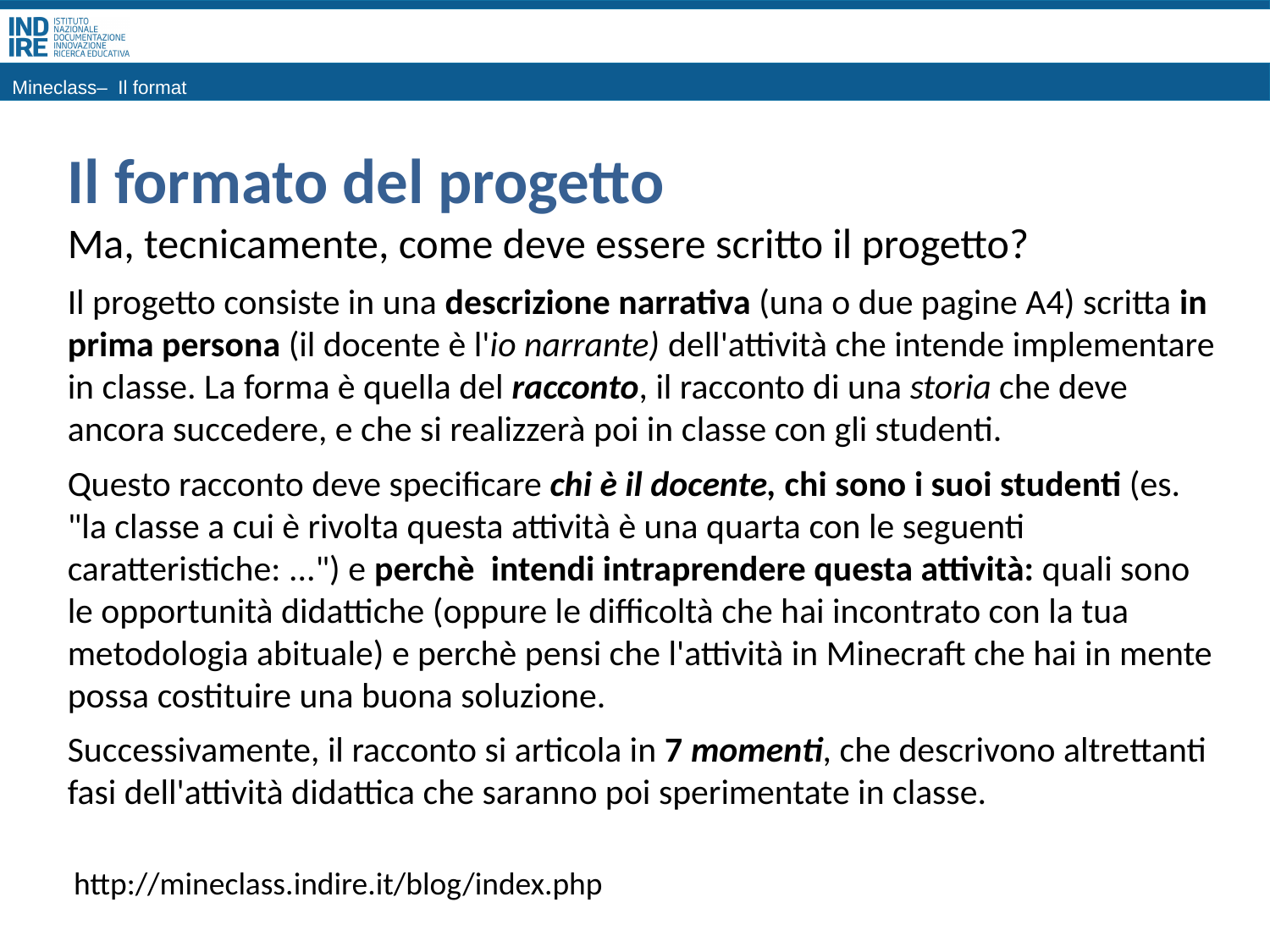

Mineclass–  Il format
# Il formato del progetto
Ma, tecnicamente, come deve essere scritto il progetto?
Il progetto consiste in una descrizione narrativa (una o due pagine A4) scritta in prima persona (il docente è l'io narrante) dell'attività che intende implementare in classe. La forma è quella del racconto, il racconto di una storia che deve ancora succedere, e che si realizzerà poi in classe con gli studenti.
Questo racconto deve specificare chi è il docente, chi sono i suoi studenti (es. "la classe a cui è rivolta questa attività è una quarta con le seguenti caratteristiche: ...") e perchè  intendi intraprendere questa attività: quali sono le opportunità didattiche (oppure le difficoltà che hai incontrato con la tua metodologia abituale) e perchè pensi che l'attività in Minecraft che hai in mente possa costituire una buona soluzione.
Successivamente, il racconto si articola in 7 momenti, che descrivono altrettanti fasi dell'attività didattica che saranno poi sperimentate in classe.

http://mineclass.indire.it/blog/index.php